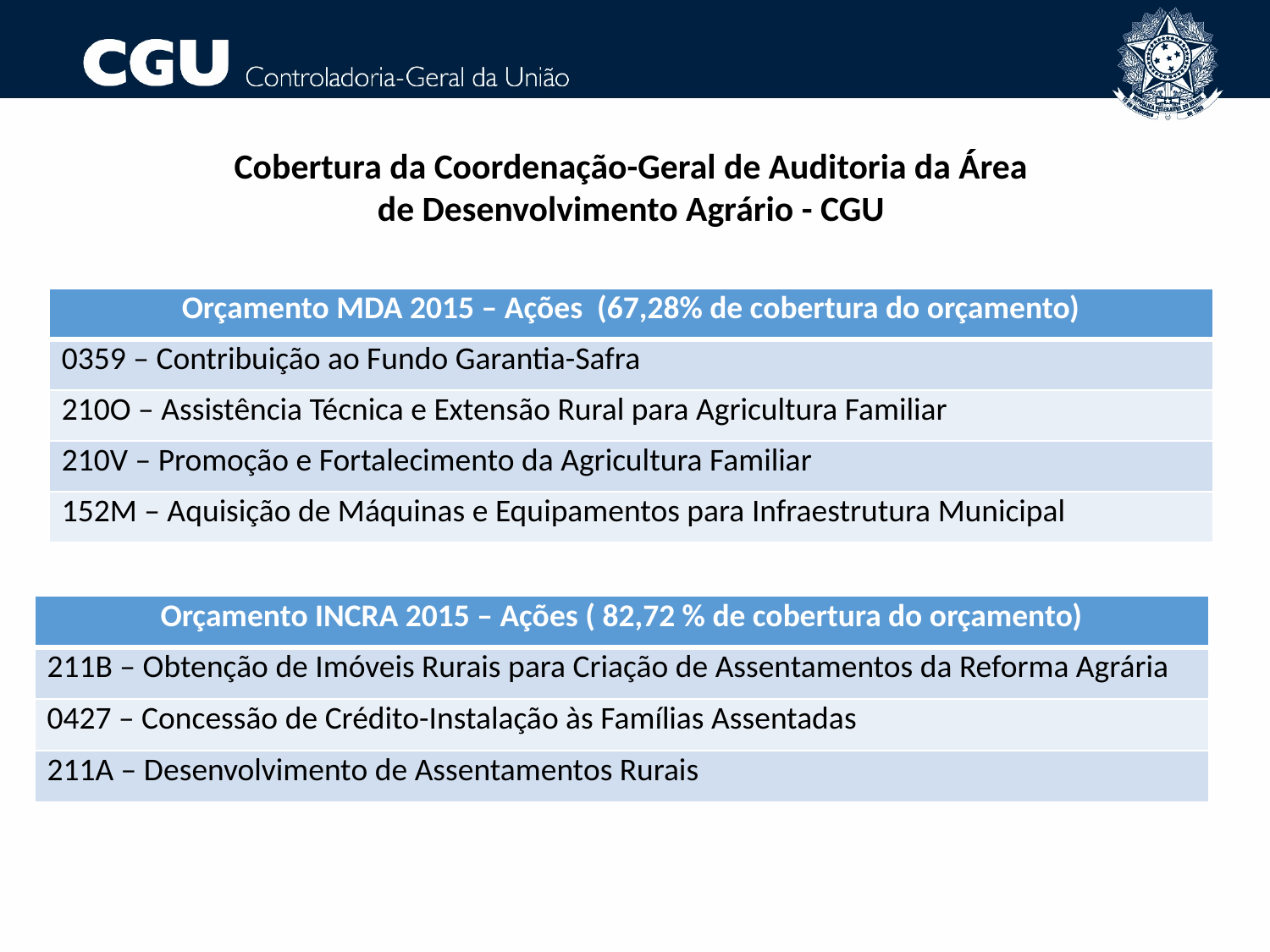

Cobertura da Coordenação-Geral de Auditoria da Área
de Desenvolvimento Agrário - CGU

| Orçamento MDA 2015 – Ações (67,28% de cobertura do orçamento) |
| --- |
| 0359 – Contribuição ao Fundo Garantia-Safra |
| 210O – Assistência Técnica e Extensão Rural para Agricultura Familiar |
| 210V – Promoção e Fortalecimento da Agricultura Familiar |
| 152M – Aquisição de Máquinas e Equipamentos para Infraestrutura Municipal |
| Orçamento INCRA 2015 – Ações ( 82,72 % de cobertura do orçamento) |
| --- |
| 211B – Obtenção de Imóveis Rurais para Criação de Assentamentos da Reforma Agrária |
| 0427 – Concessão de Crédito-Instalação às Famílias Assentadas |
| 211A – Desenvolvimento de Assentamentos Rurais |